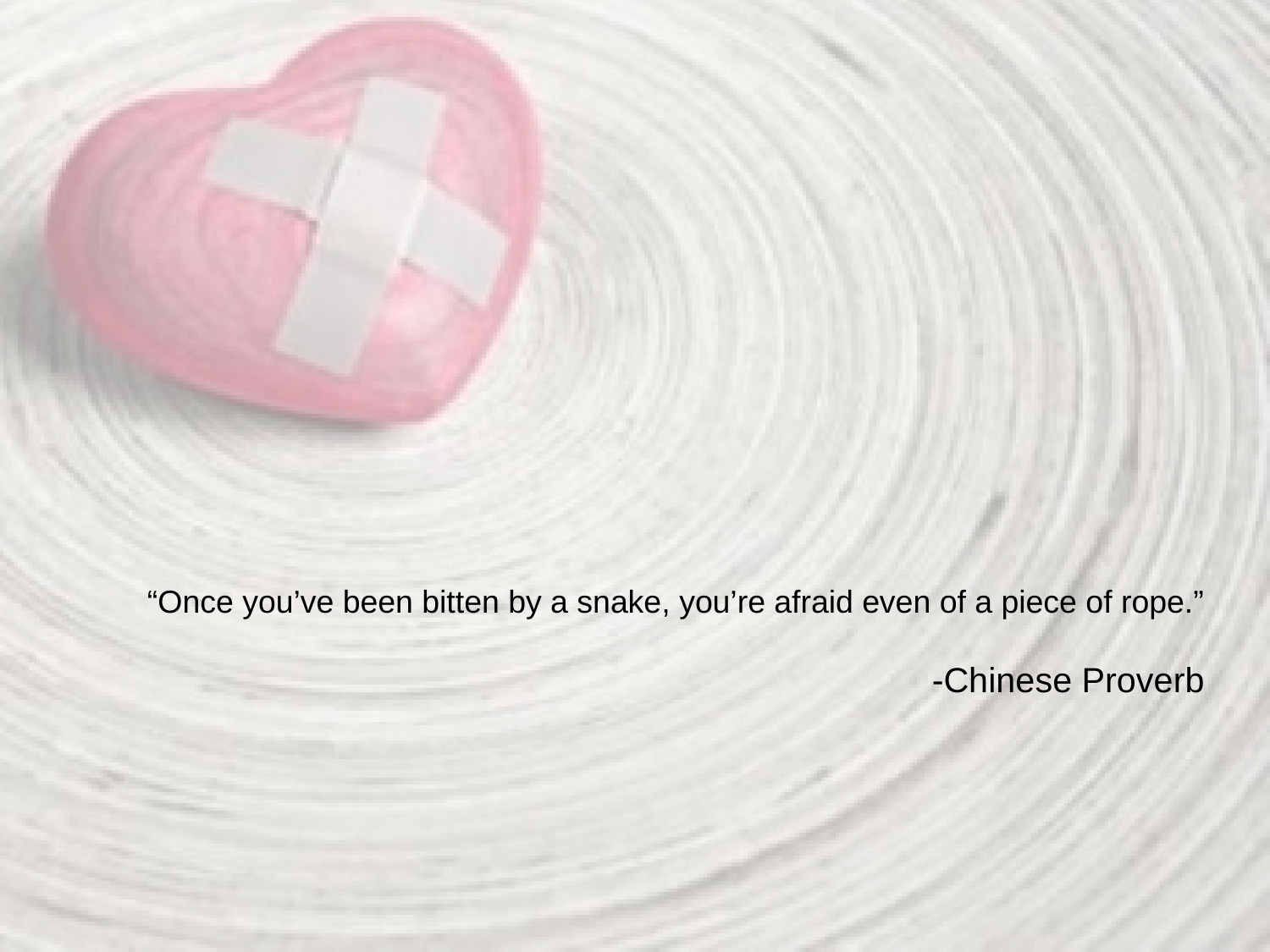

# “Once you’ve been bitten by a snake, you’re afraid even of a piece of rope.” -Chinese Proverb